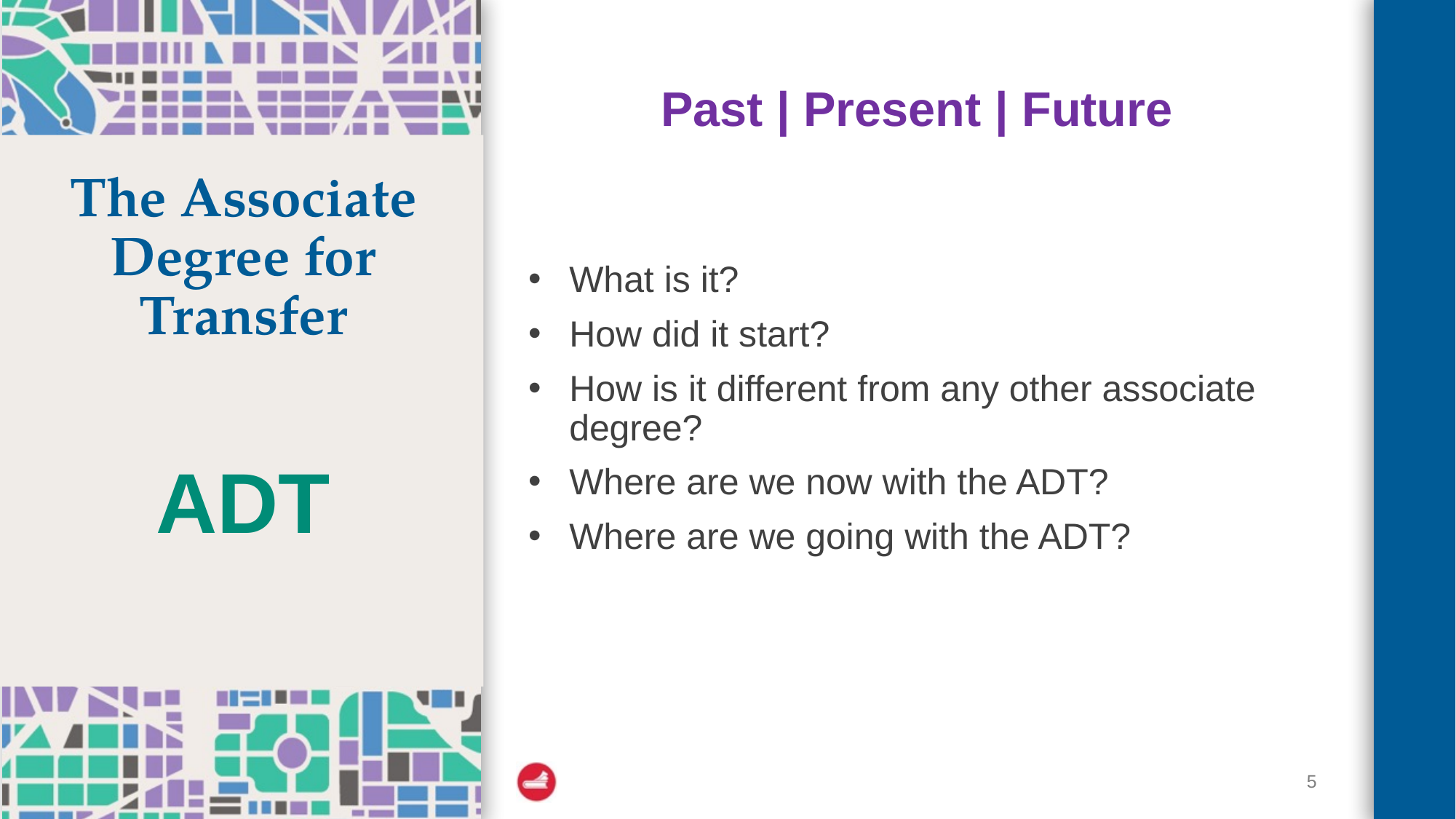

Past | Present | Future

What is it?
How did it start?
How is it different from any other associate degree?
Where are we now with the ADT?
Where are we going with the ADT?
# The Associate Degree for Transfer
ADT
5